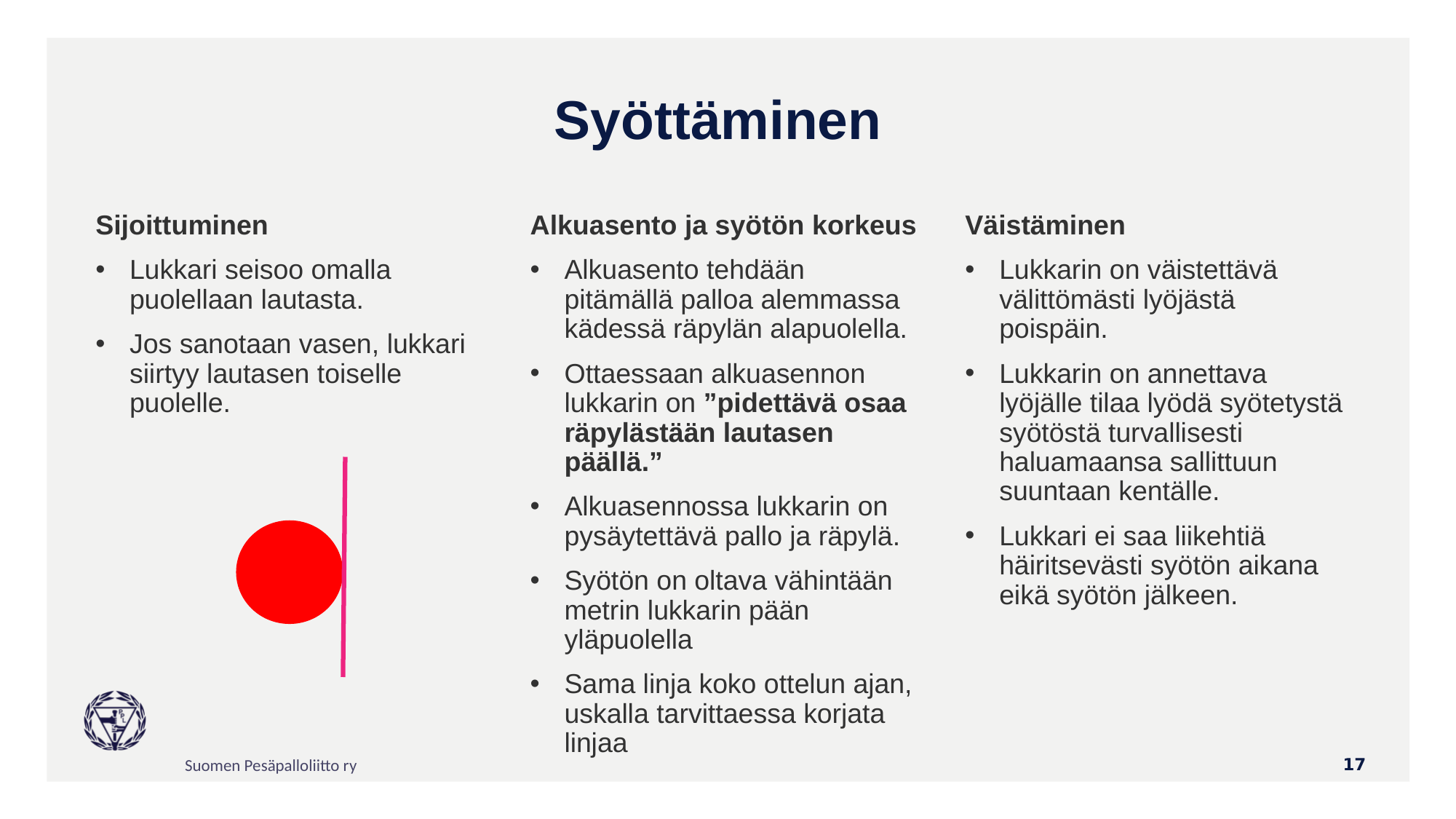

# Syöttäminen
Sijoittuminen
Lukkari seisoo omalla puolellaan lautasta.
Jos sanotaan vasen, lukkari siirtyy lautasen toiselle puolelle.

Alkuasento ja syötön korkeus
Alkuasento tehdään pitämällä palloa alemmassa kädessä räpylän alapuolella.
Ottaessaan alkuasennon lukkarin on ”pidettävä osaa räpylästään lautasen päällä.”
Alkuasennossa lukkarin on pysäytettävä pallo ja räpylä.
Syötön on oltava vähintään   metrin lukkarin pään yläpuolella
Sama linja koko ottelun ajan, uskalla tarvittaessa korjata linjaa

Väistäminen
Lukkarin on väistettävä välittömästi lyöjästä poispäin.
Lukkarin on annettava lyöjälle tilaa lyödä syötetystä syötöstä turvallisesti haluamaansa sallittuun suuntaan kentälle.
Lukkari ei saa liikehtiä häiritsevästi syötön aikana eikä syötön jälkeen.

17